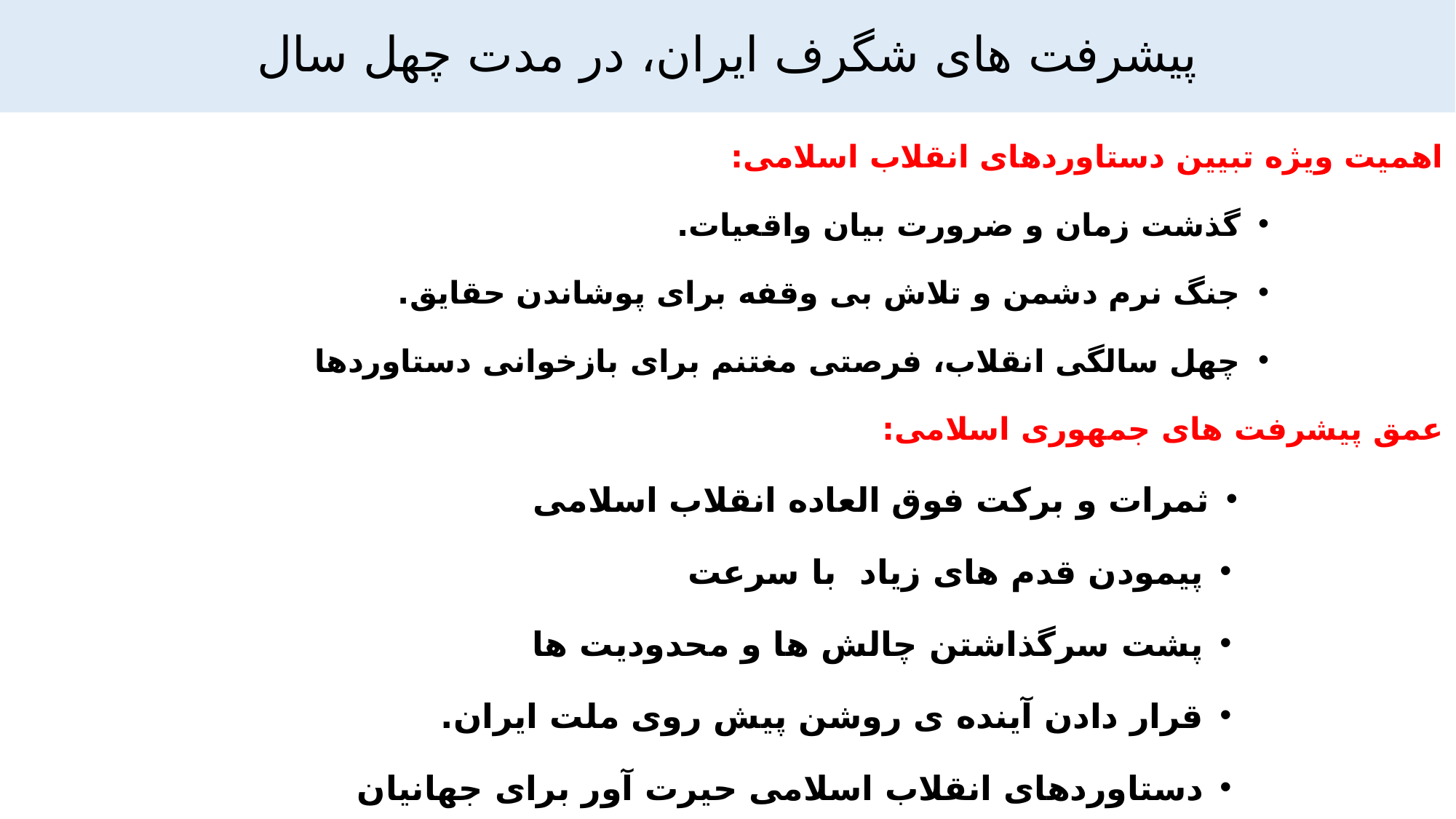

# پیشرفت های شگرف ایران، در مدت چهل سال
اهمیت ویژه تبیین دستاوردهای انقلاب اسلامی:
گذشت زمان و ضرورت بیان واقعیات.
جنگ نرم دشمن و تلاش بی وقفه برای پوشاندن حقایق.
چهل سالگی انقلاب، فرصتی مغتنم برای بازخوانی دستاوردها
عمق پیشرفت های جمهوری اسلامی:
ثمرات و برکت فوق العاده انقلاب اسلامی
پیمودن قدم های زیاد  با سرعت
پشت سرگذاشتن چالش ها و محدودیت ها
قرار دادن آینده ی روشن پیش روی ملت ایران.
دستاوردهای انقلاب اسلامی حیرت آور برای جهانیان